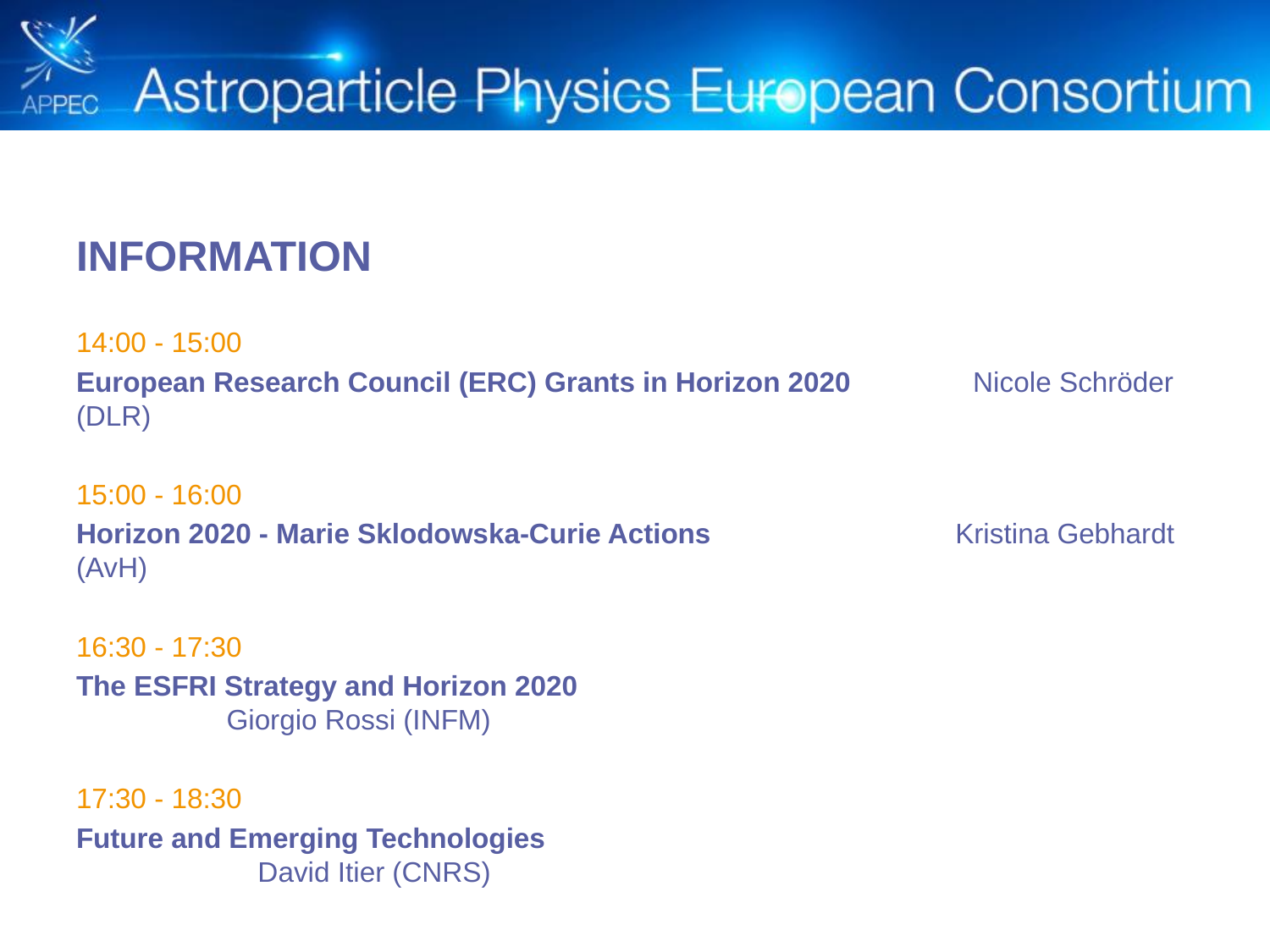

INFORMATION

14:00 - 15:00
European Research Council (ERC) Grants in Horizon 2020 	 Nicole Schröder (DLR)

15:00 - 16:00
Horizon 2020 - Marie Sklodowska-Curie Actions	               Kristina Gebhardt (AvH)

16:30 - 17:30
The ESFRI Strategy and Horizon 2020		  		  		   Giorgio Rossi (INFM)

17:30 - 18:30
Future and Emerging Technologies						       David Itier (CNRS)